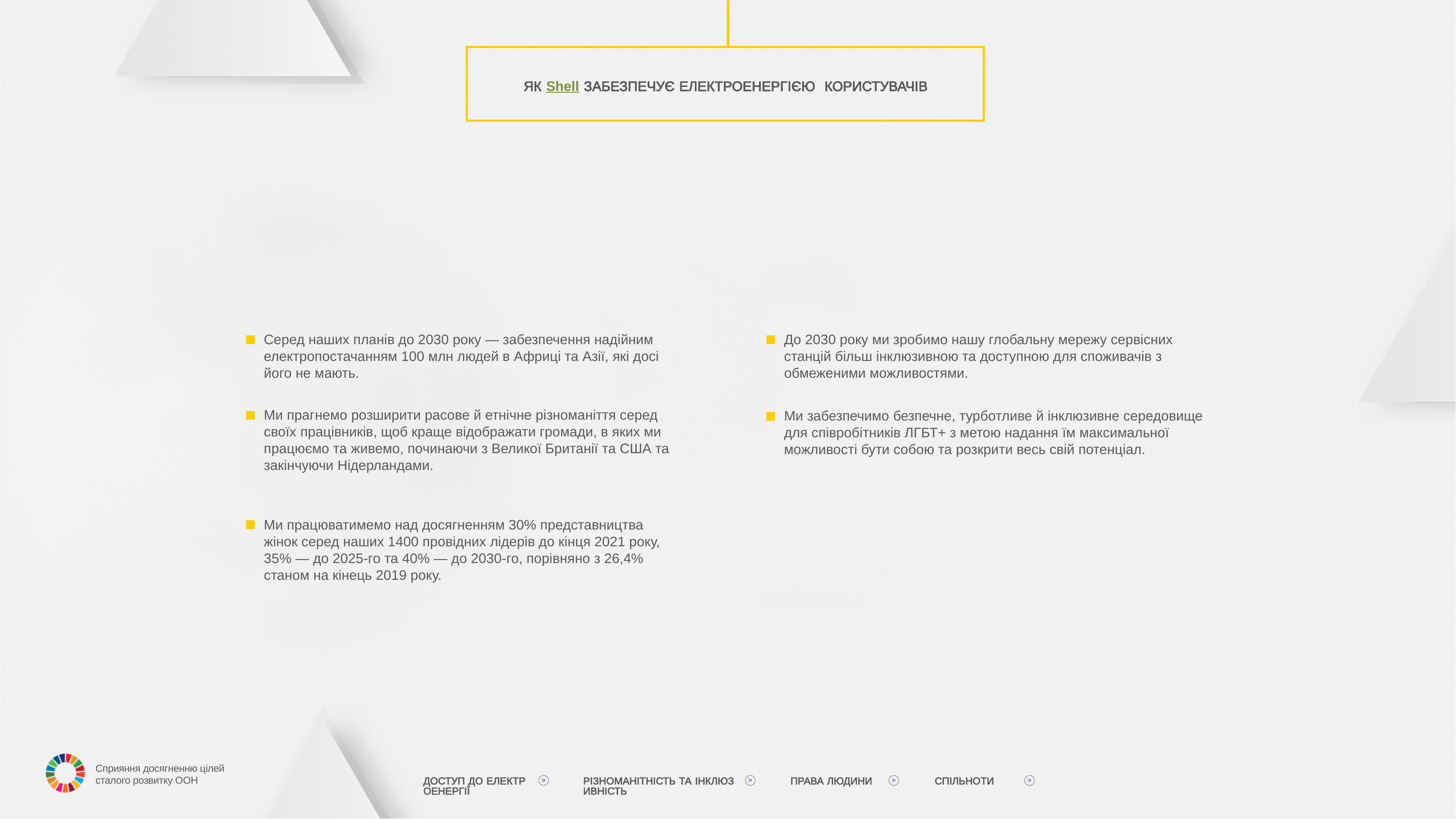

ЯК Shell ЗАБЕЗПЕЧУЄ ЕЛЕКТРОЕНЕРГІЄЮ  КОРИСТУВАЧІВ
Серед наших планів до 2030 року — забезпечення надійним електропостачанням 100 млн людей в Африці та Азії, які досі його не мають.
До 2030 року ми зробимо нашу глобальну мережу сервісних станцій більш інклюзивною та доступною для споживачів з обмеженими можливостями.

Ми прагнемо розширити расове й етнічне різноманіття серед своїх працівників, щоб краще відображати громади, в яких ми працюємо та живемо, починаючи з Великої Британії та США та закінчуючи Нідерландами.
Ми забезпечимо безпечне, турботливе й інклюзивне середовище для співробітників ЛГБТ+ з метою надання їм максимальної можливості бути собою та розкрити весь свій потенціал.

Ми працюватимемо над досягненням 30% представництва жінок серед наших 1400 провідних лідерів до кінця 2021 року, 35% — до 2025-го та 40% — до 2030-го, порівняно з 26,4% станом на кінець 2019 року.

Сприяння досягненню цілей сталого розвитку ООН
ДОСТУП ДО ЕЛЕКТРОЕНЕРГІЇ
РІЗНОМАНІТНІСТЬ ТА ІНКЛЮЗИВНІСТЬ
ПРАВА ЛЮДИНИ
СПІЛЬНОТИ

>
>
>
>